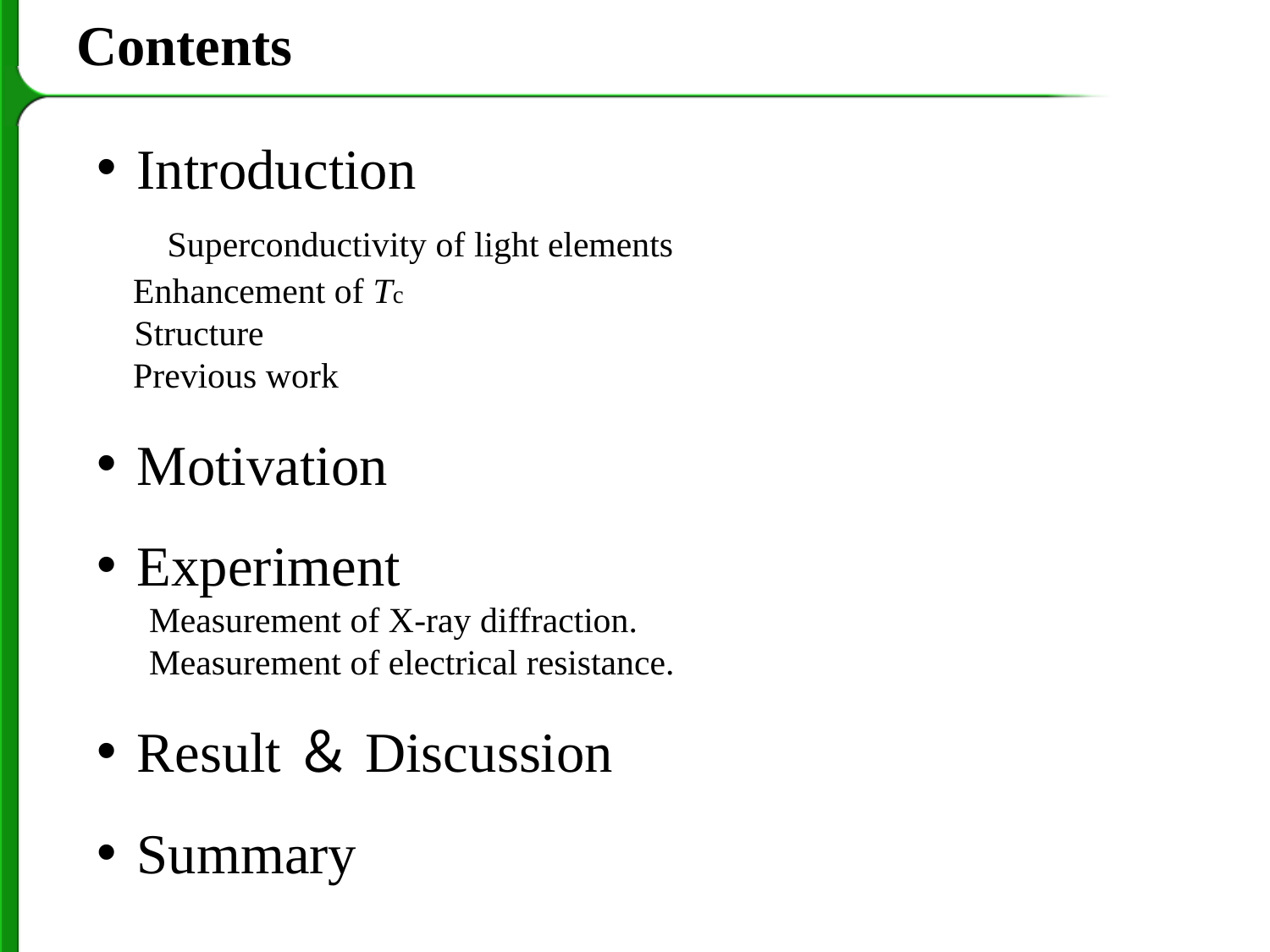

# Contents
Introduction
　Superconductivity of light elements
    Enhancement of Tc
      Structure
    Previous work
Motivation
Experiment
　 Measurement of X-ray diffraction.
　 Measurement of electrical resistance.
Result＆Discussion
Summary